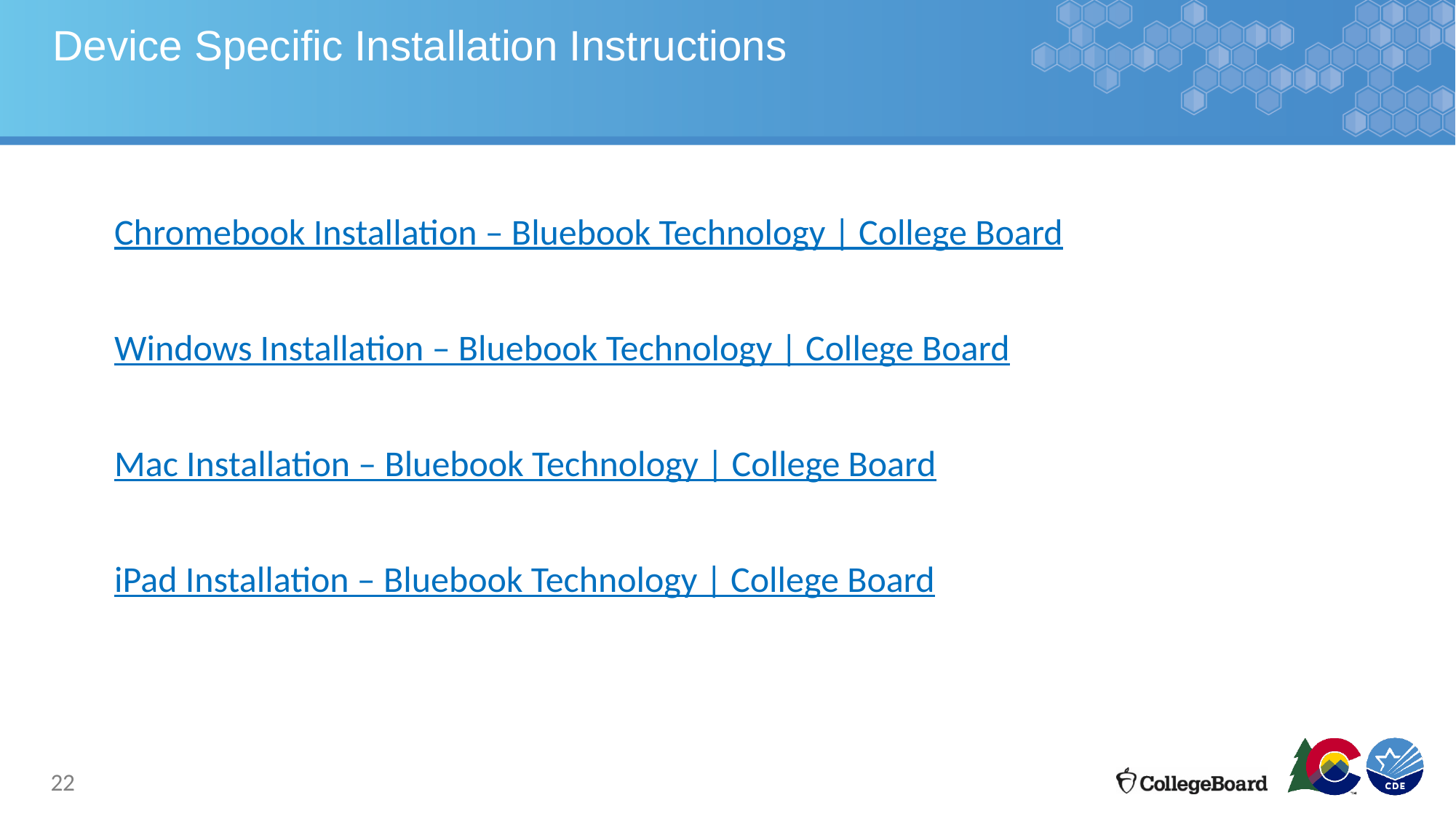

# Device Specific Installation Instructions
Chromebook Installation – Bluebook Technology | College Board
Windows Installation – Bluebook Technology | College Board
Mac Installation – Bluebook Technology | College Board
iPad Installation – Bluebook Technology | College Board
22